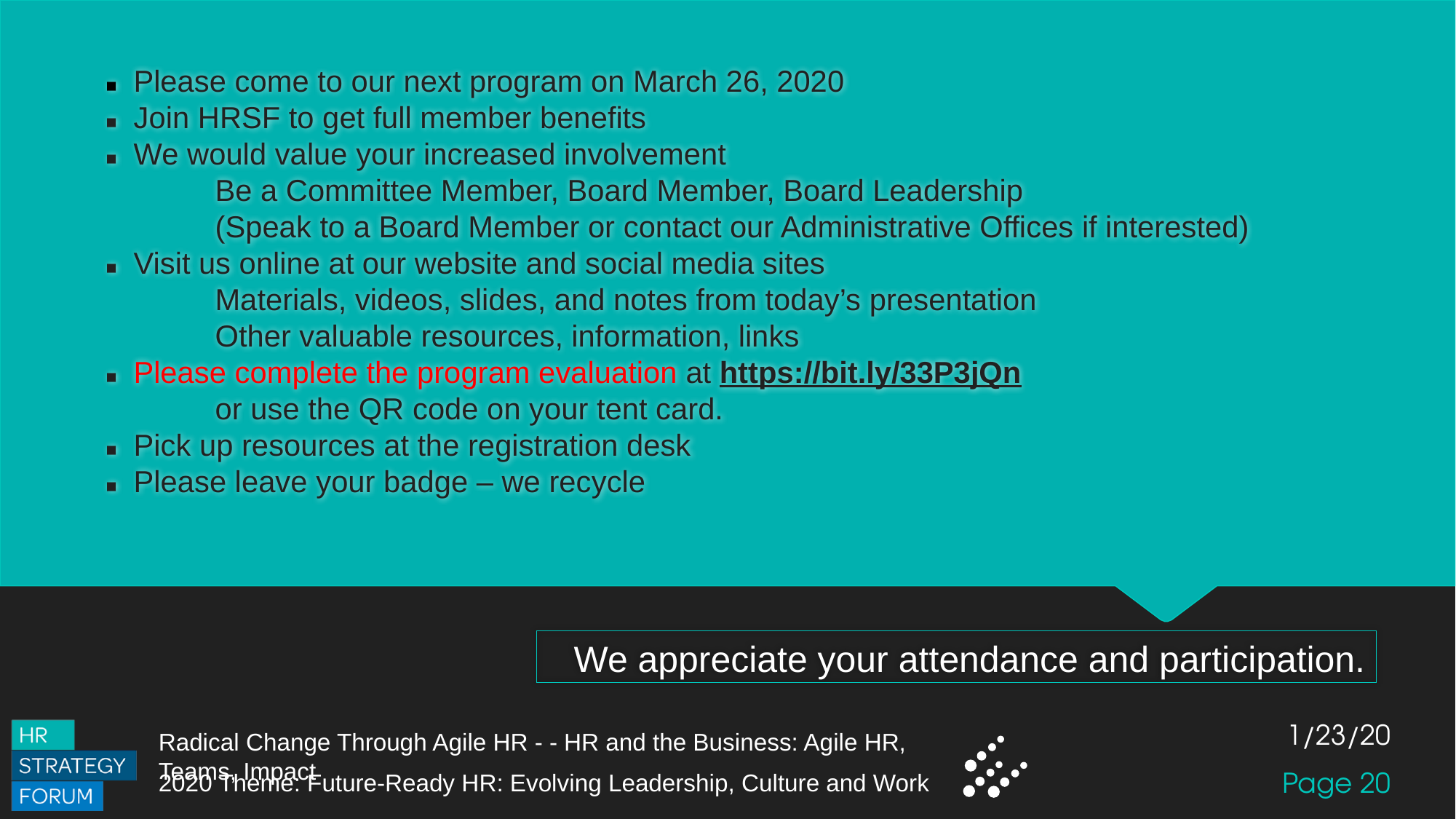

# ■  Please come to our next program on March 26, 2020 ■  Join HRSF to get full member benefits ■  We would value your increased involvement Be a Committee Member, Board Member, Board Leadership (Speak to a Board Member or contact our Administrative Offices if interested) ■  Visit us online at our website and social media sites Materials, videos, slides, and notes from today’s presentation Other valuable resources, information, links ■  Please complete the program evaluation at https://bit.ly/33P3jQn or use the QR code on your tent card. ■  Pick up resources at the registration desk ■  Please leave your badge – we recycle
We appreciate your attendance and participation.
1/23/20
Page 20